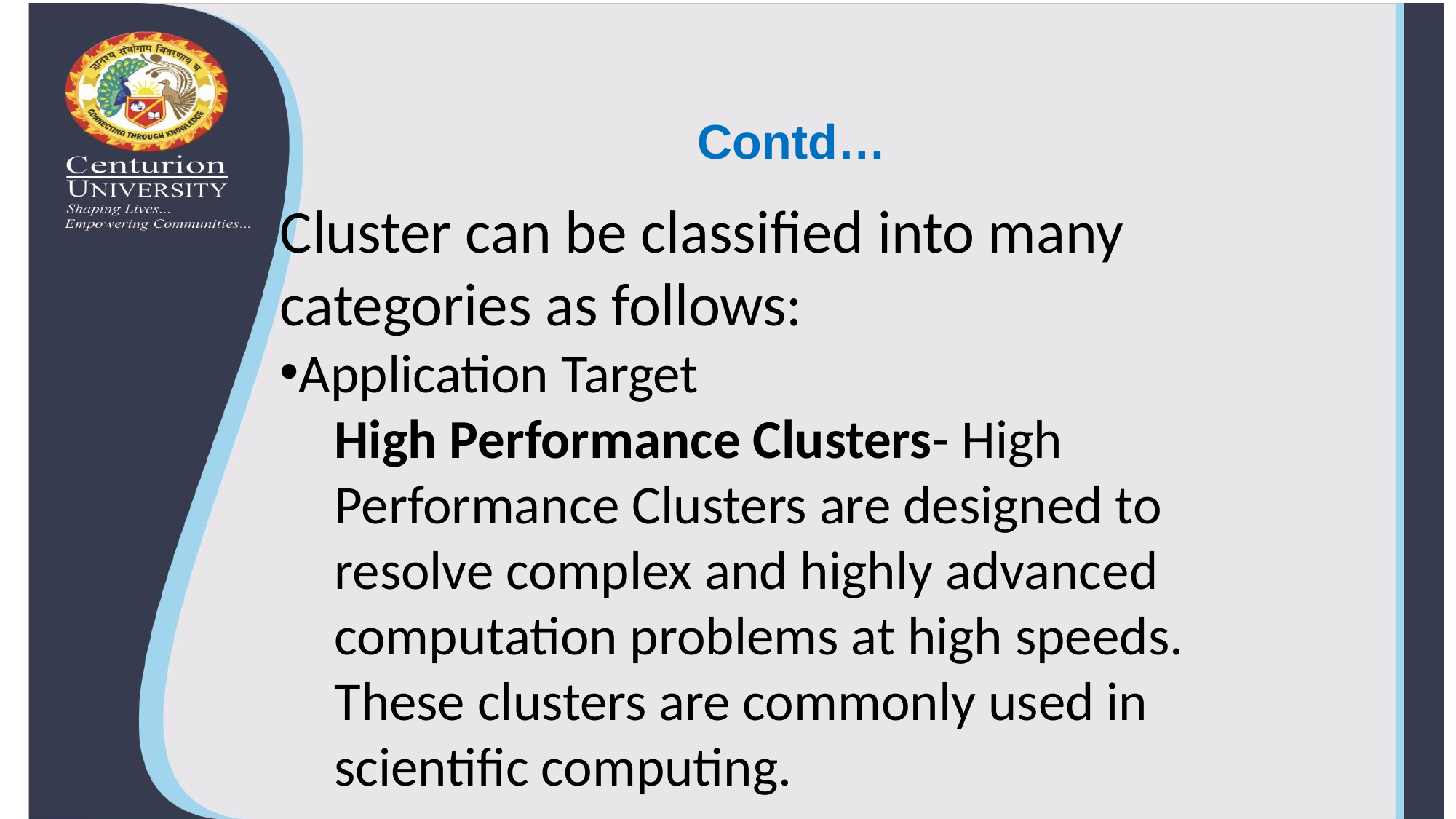

# Contd…
Cluster can be classified into many categories as follows:
Application Target
High Performance Clusters- High Performance Clusters are designed to resolve complex and highly advanced computation problems at high speeds. These clusters are commonly used in scientific computing.